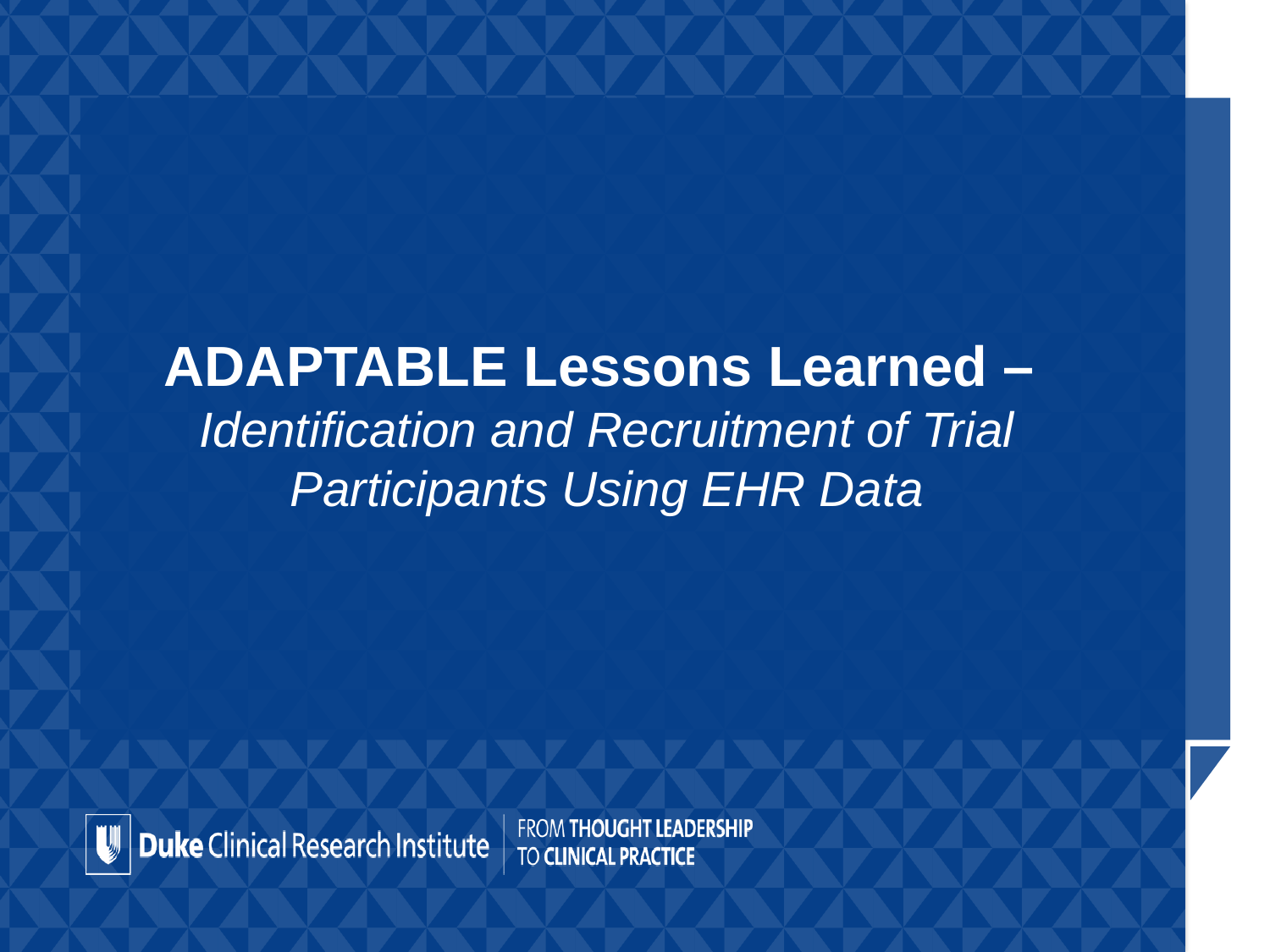

# ADAPTABLE Lessons Learned – Identification and Recruitment of Trial Participants Using EHR Data